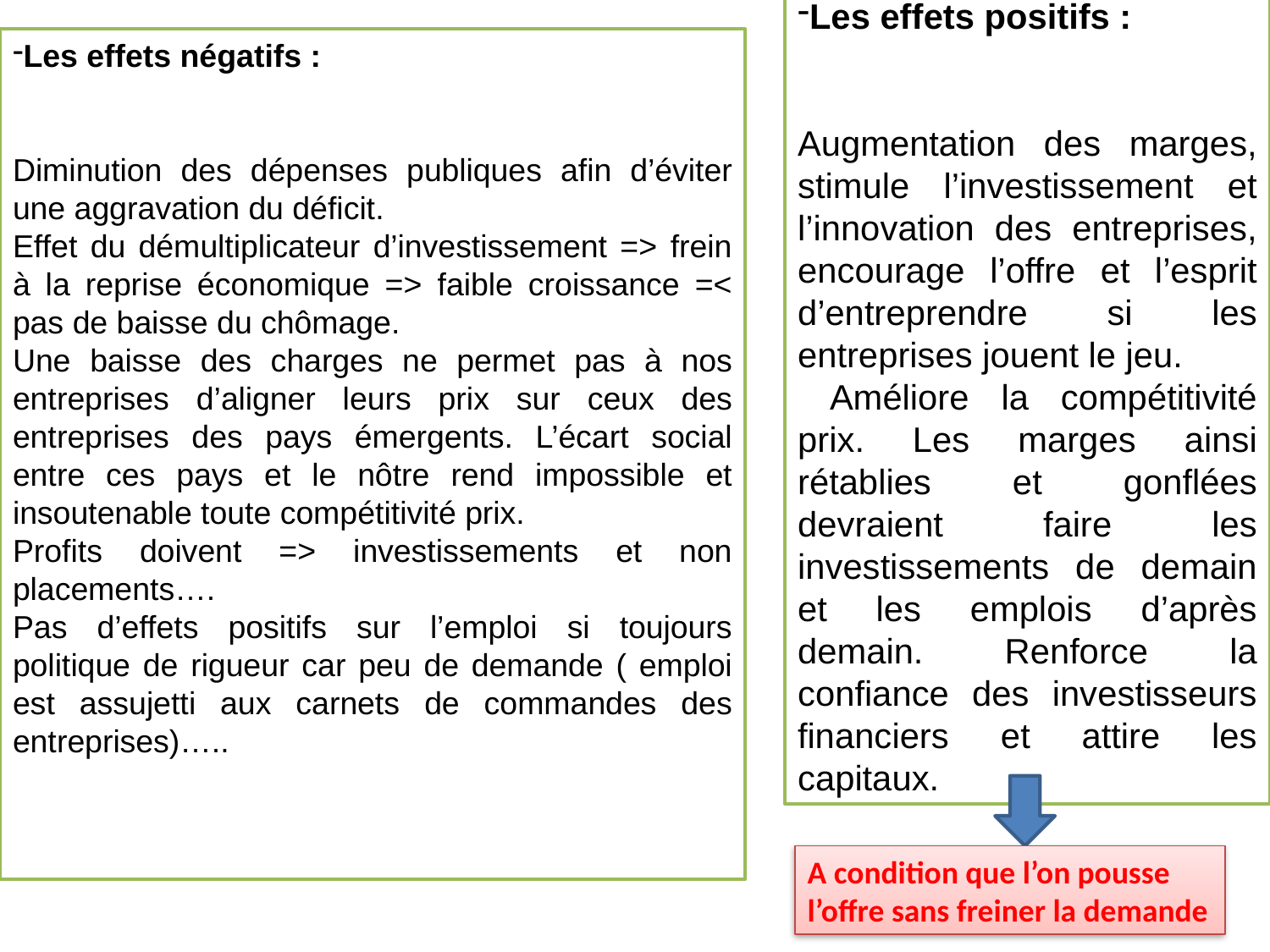

Les effets positifs :

Augmentation des marges, stimule l’investissement et l’innovation des entreprises, encourage l’offre et l’esprit d’entreprendre si les entreprises jouent le jeu.
 Améliore la compétitivité prix. Les marges ainsi rétablies et gonflées devraient faire les investissements de demain et les emplois d’après demain. Renforce la confiance des investisseurs financiers et attire les capitaux.
Les effets négatifs :

Diminution des dépenses publiques afin d’éviter une aggravation du déficit.
Effet du démultiplicateur d’investissement => frein à la reprise économique => faible croissance =< pas de baisse du chômage.
Une baisse des charges ne permet pas à nos entreprises d’aligner leurs prix sur ceux des entreprises des pays émergents. L’écart social entre ces pays et le nôtre rend impossible et insoutenable toute compétitivité prix.
Profits doivent => investissements et non placements….
Pas d’effets positifs sur l’emploi si toujours politique de rigueur car peu de demande ( emploi est assujetti aux carnets de commandes des entreprises)…..

A condition que l’on pousse l’offre sans freiner la demande